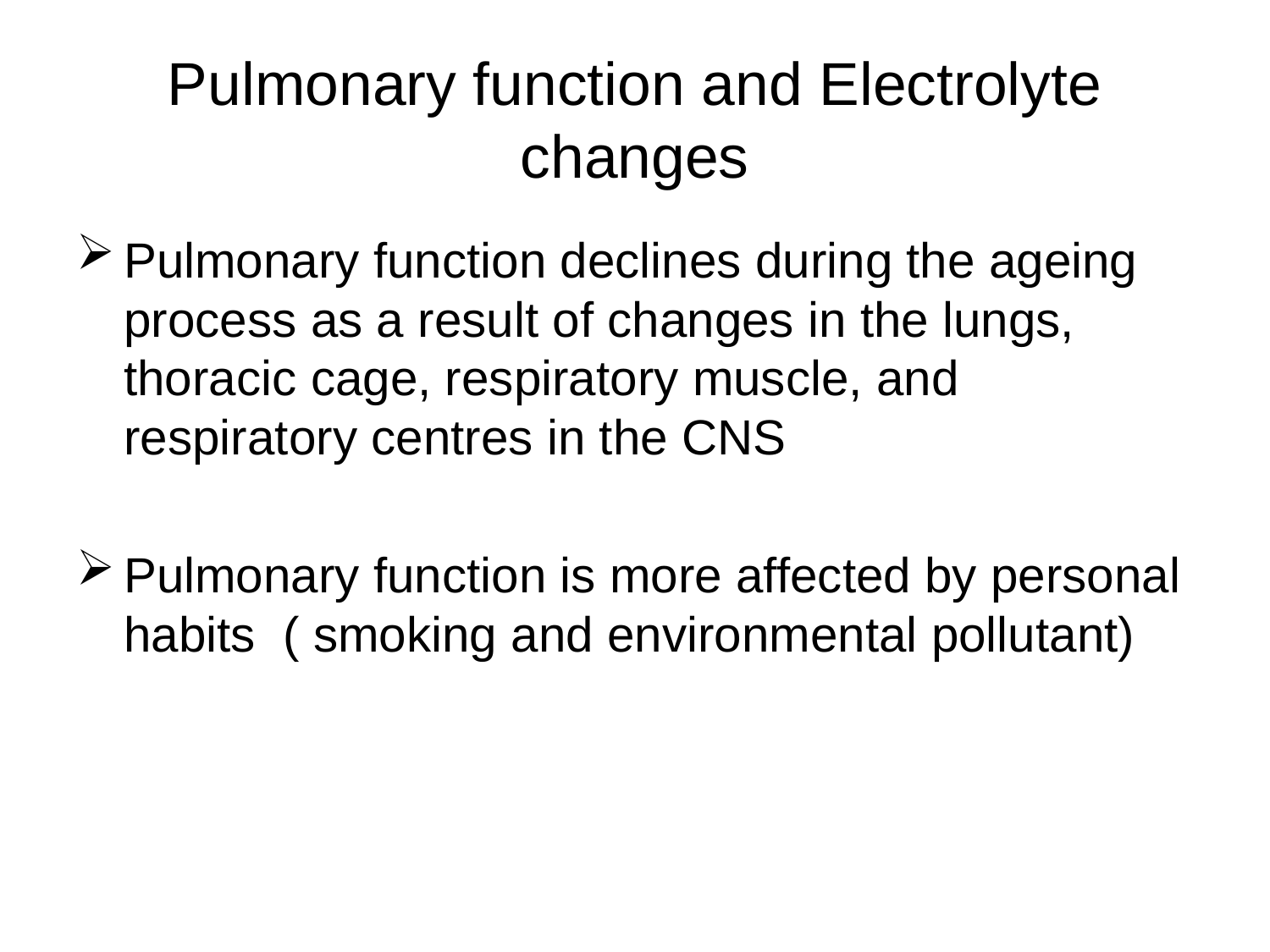

# Pulmonary function and Electrolyte changes
Pulmonary function declines during the ageing process as a result of changes in the lungs, thoracic cage, respiratory muscle, and respiratory centres in the CNS

Pulmonary function is more affected by personal habits  ( smoking and environmental pollutant)